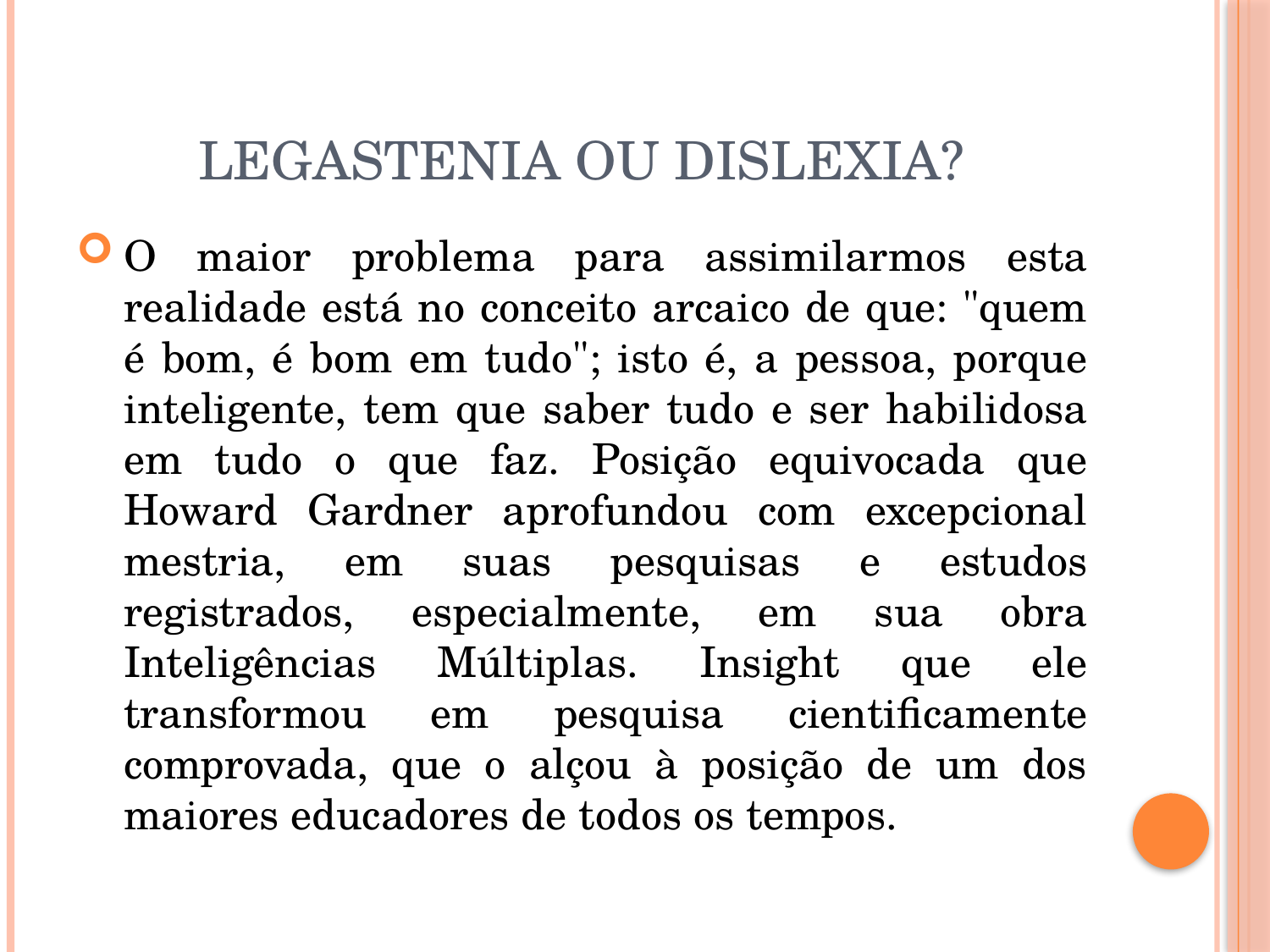

LEGASTENIA OU DISLEXIA?
O maior problema para assimilarmos esta realidade está no conceito arcaico de que: "quem é bom, é bom em tudo"; isto é, a pessoa, porque inteligente, tem que saber tudo e ser habilidosa em tudo o que faz. Posição equivocada que Howard Gardner aprofundou com excepcional mestria, em suas pesquisas e estudos registrados, especialmente, em sua obra Inteligências Múltiplas. Insight que ele transformou em pesquisa cientificamente comprovada, que o alçou à posição de um dos maiores educadores de todos os tempos.